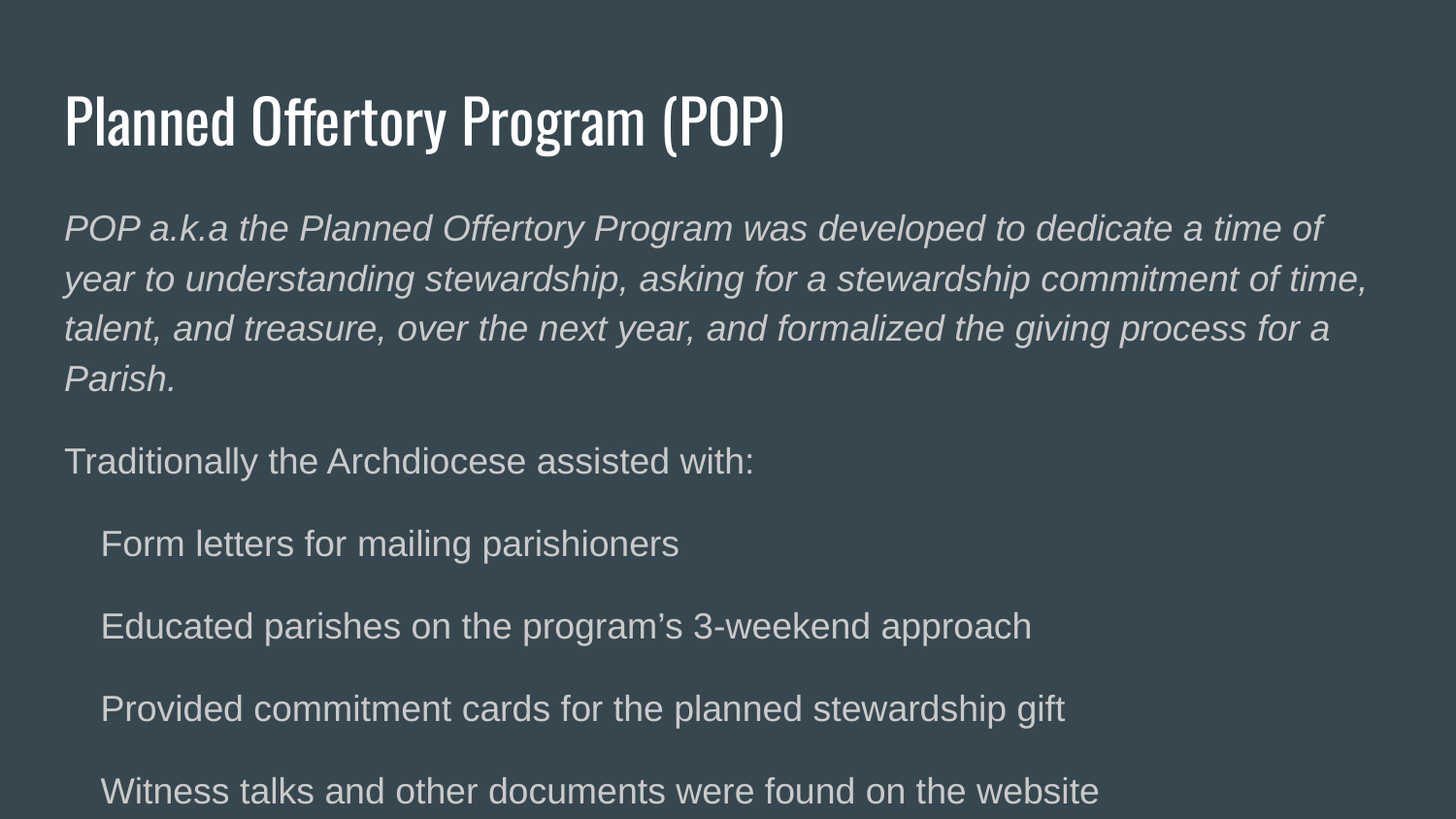

# Planned Offertory Program (POP)
POP a.k.a the Planned Offertory Program was developed to dedicate a time of year to understanding stewardship, asking for a stewardship commitment of time, talent, and treasure, over the next year, and formalized the giving process for a Parish.
Traditionally the Archdiocese assisted with:
Form letters for mailing parishioners
Educated parishes on the program’s 3-weekend approach
Provided commitment cards for the planned stewardship gift
Witness talks and other documents were found on the website
In-person/phone consulting